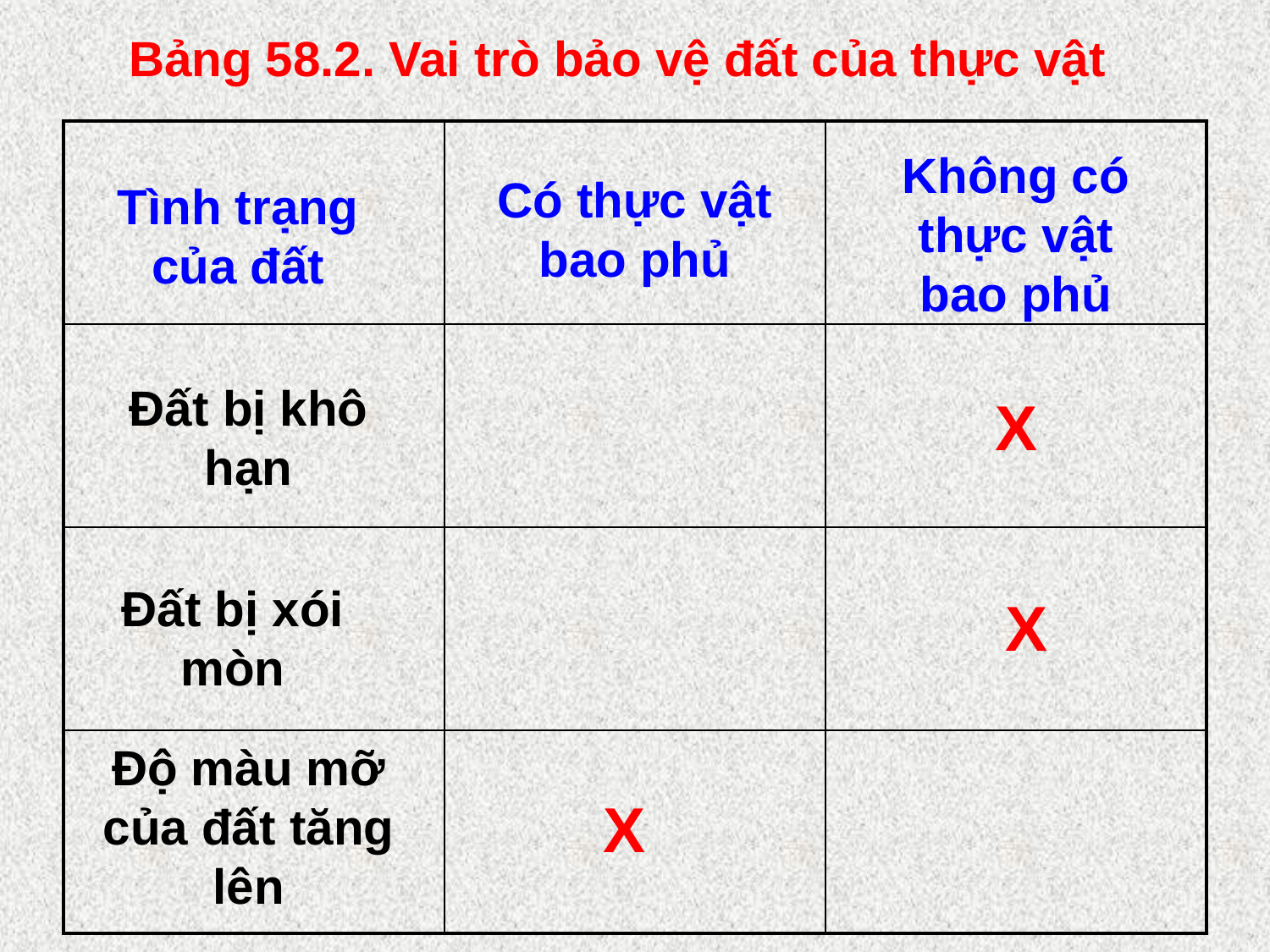

Bảng 58.2. Vai trò bảo vệ đất của thực vật

|  |  |  |
| --- | --- | --- |
|  |  |  |
|  |  |  |
|  |  |  |
Không có thực vật bao phủ
Có thực vật bao phủ
Tình trạng của đất

Đất bị khô hạn
X
Đất bị xói mòn
X

Độ màu mỡ của đất tăng lên
X